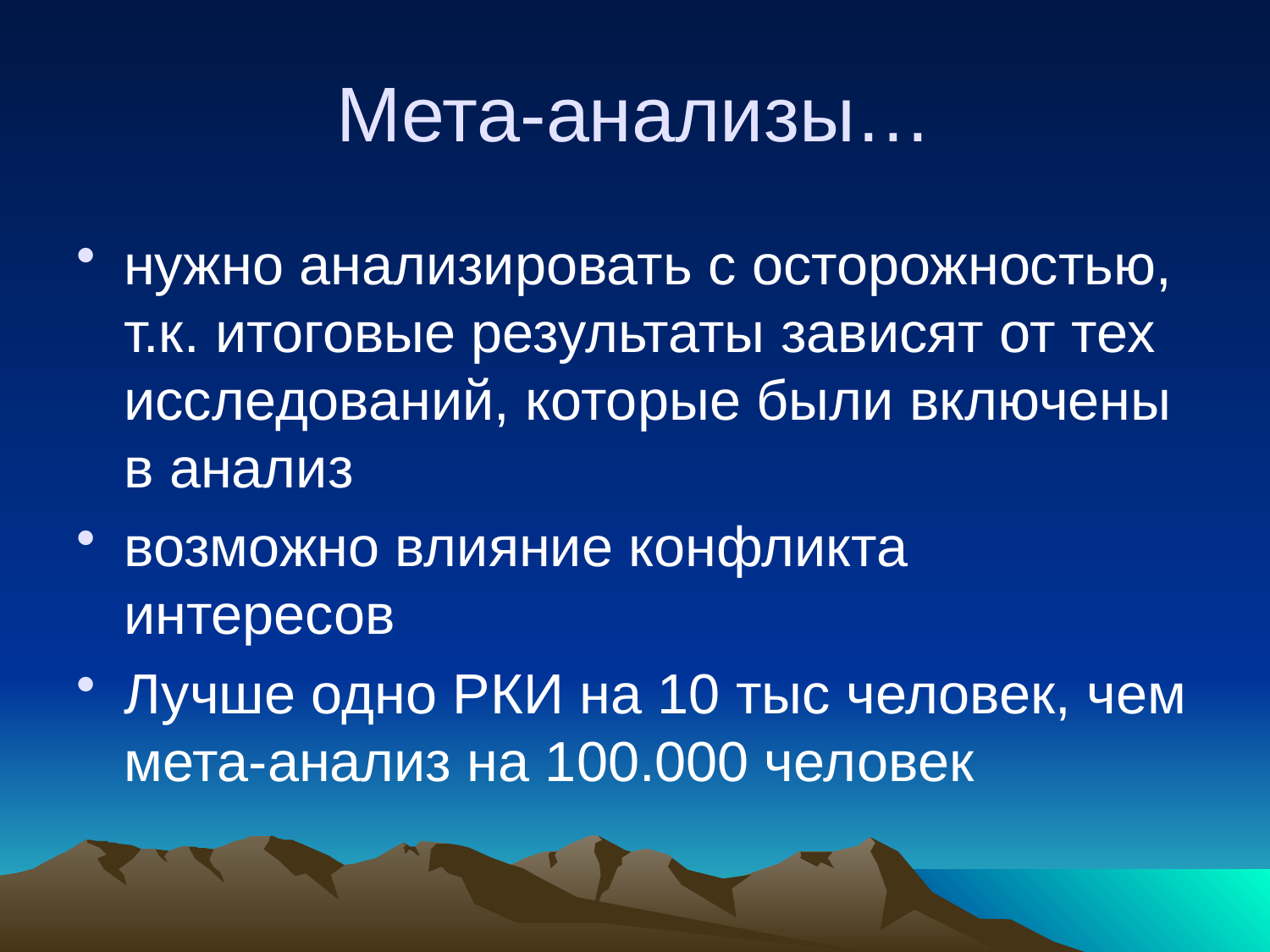

# Мета-анализы…
нужно анализировать с осторожностью, т.к. итоговые результаты зависят от тех исследований, которые были включены в анализ
возможно влияние конфликта интересов
Лучше одно РКИ на 10 тыс человек, чем мета-анализ на 100.000 человек